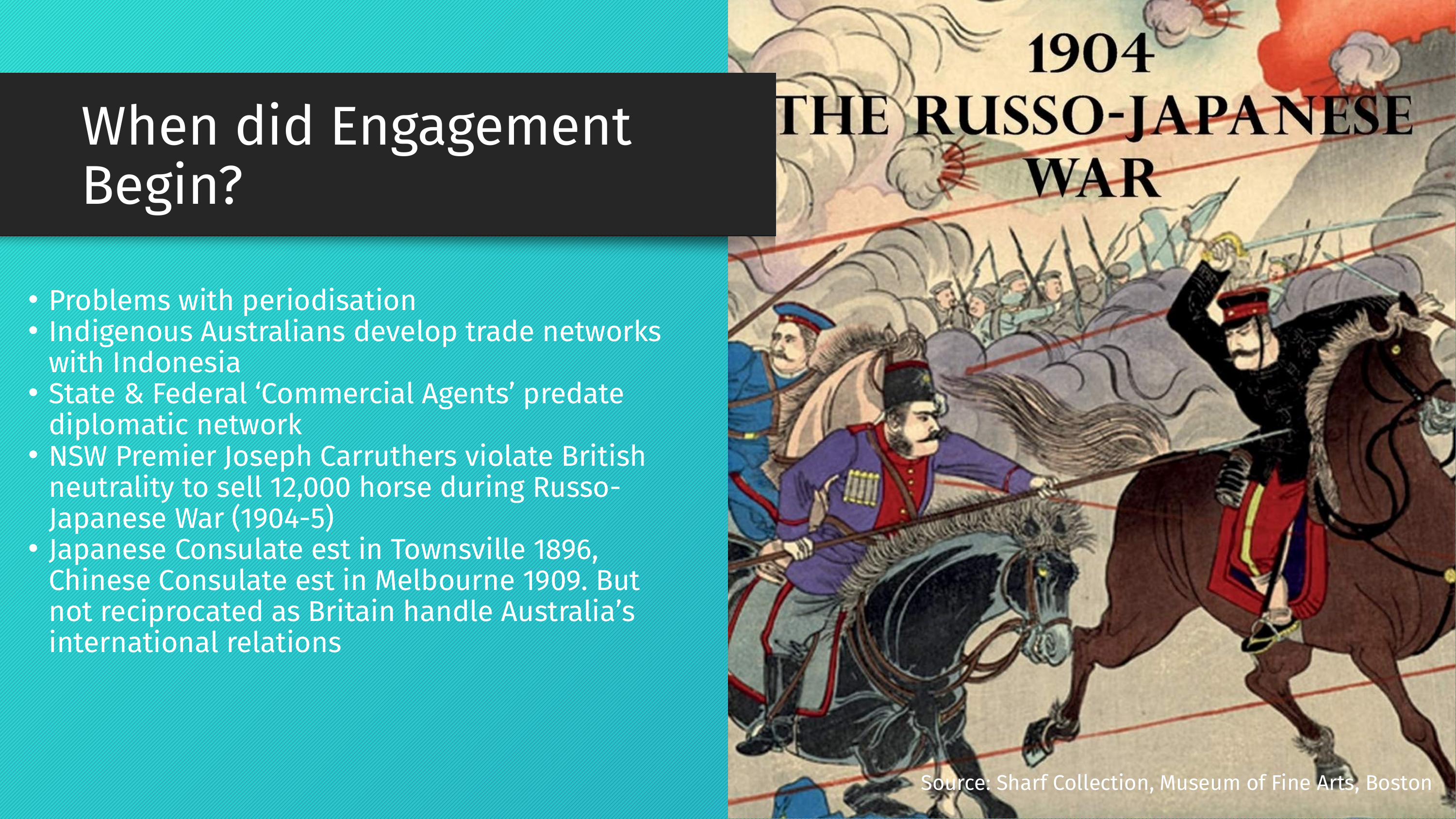

When did Engagement Begin?

Problems with periodisation
Indigenous Australians develop trade networks with Indonesia
State & Federal ‘Commercial Agents’ predate diplomatic network
NSW Premier Joseph Carruthers violate British neutrality to sell 12,000 horse during Russo-Japanese War (1904-5)
Japanese Consulate est in Townsville 1896, Chinese Consulate est in Melbourne 1909. But not reciprocated as Britain handle Australia’s international relations

Source: Sharf Collection, Museum of Fine Arts, Boston